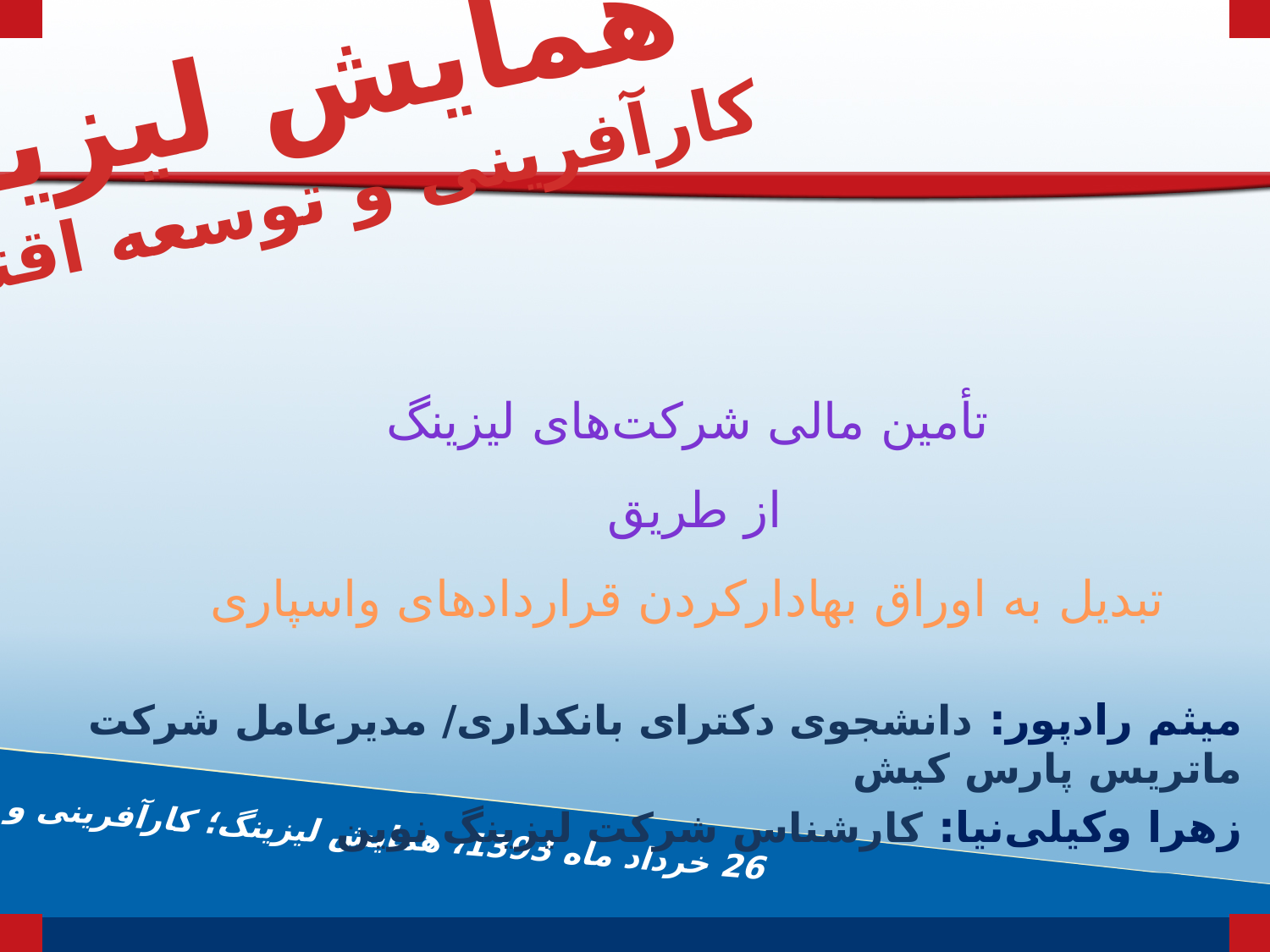

همایش لیزینگ
کارآفرینی و توسعه اقتصادی
# تأمین مالی شرکت‌های لیزینگ از طریق تبدیل به اوراق بهادارکردن قراردادهای واسپاری
میثم رادپور: دانشجوی دکترای بانکداری/ مدیرعامل شرکت ماتریس پارس کیش
زهرا وکیلی‌نیا: کارشناس شرکت لیزینگ نوین